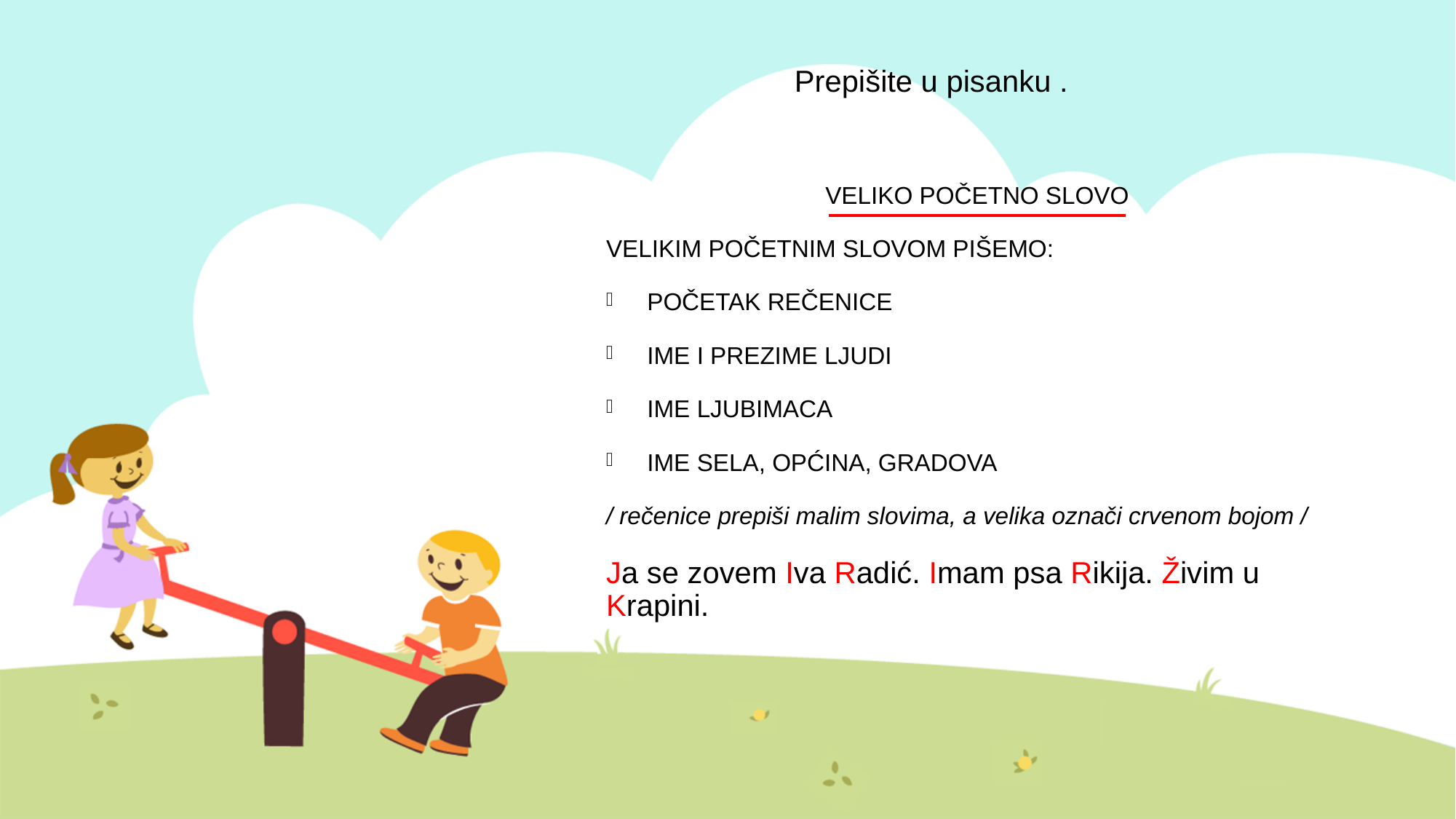

# Prepišite u pisanku .
VELIKO POČETNO SLOVO
VELIKIM POČETNIM SLOVOM PIŠEMO:
POČETAK REČENICE
IME I PREZIME LJUDI
IME LJUBIMACA
IME SELA, OPĆINA, GRADOVA
/ rečenice prepiši malim slovima, a velika označi crvenom bojom /
Ja se zovem Iva Radić. Imam psa Rikija. Živim u Krapini.